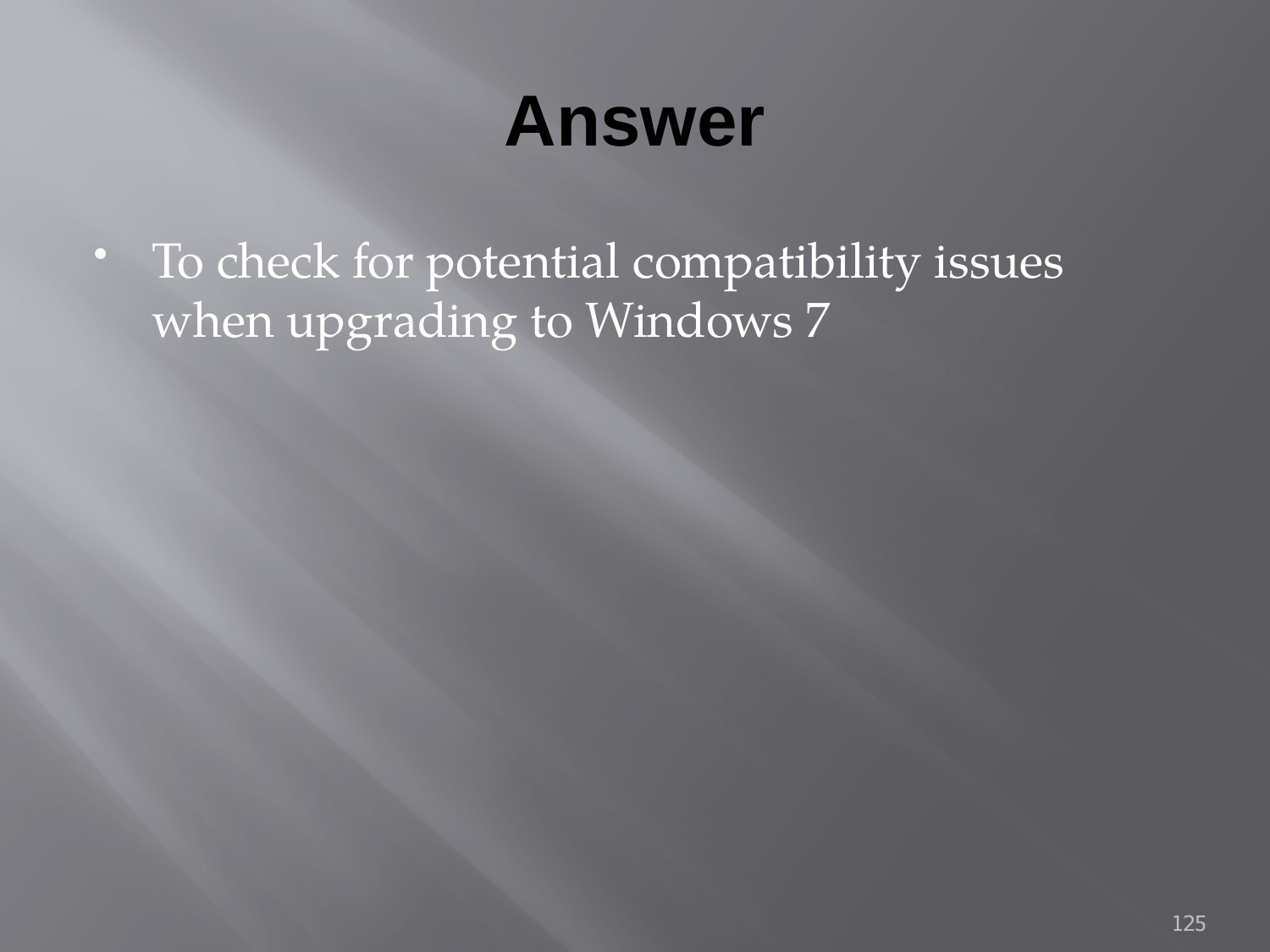

# Answer
To check for potential compatibility issues when upgrading to Windows 7
125